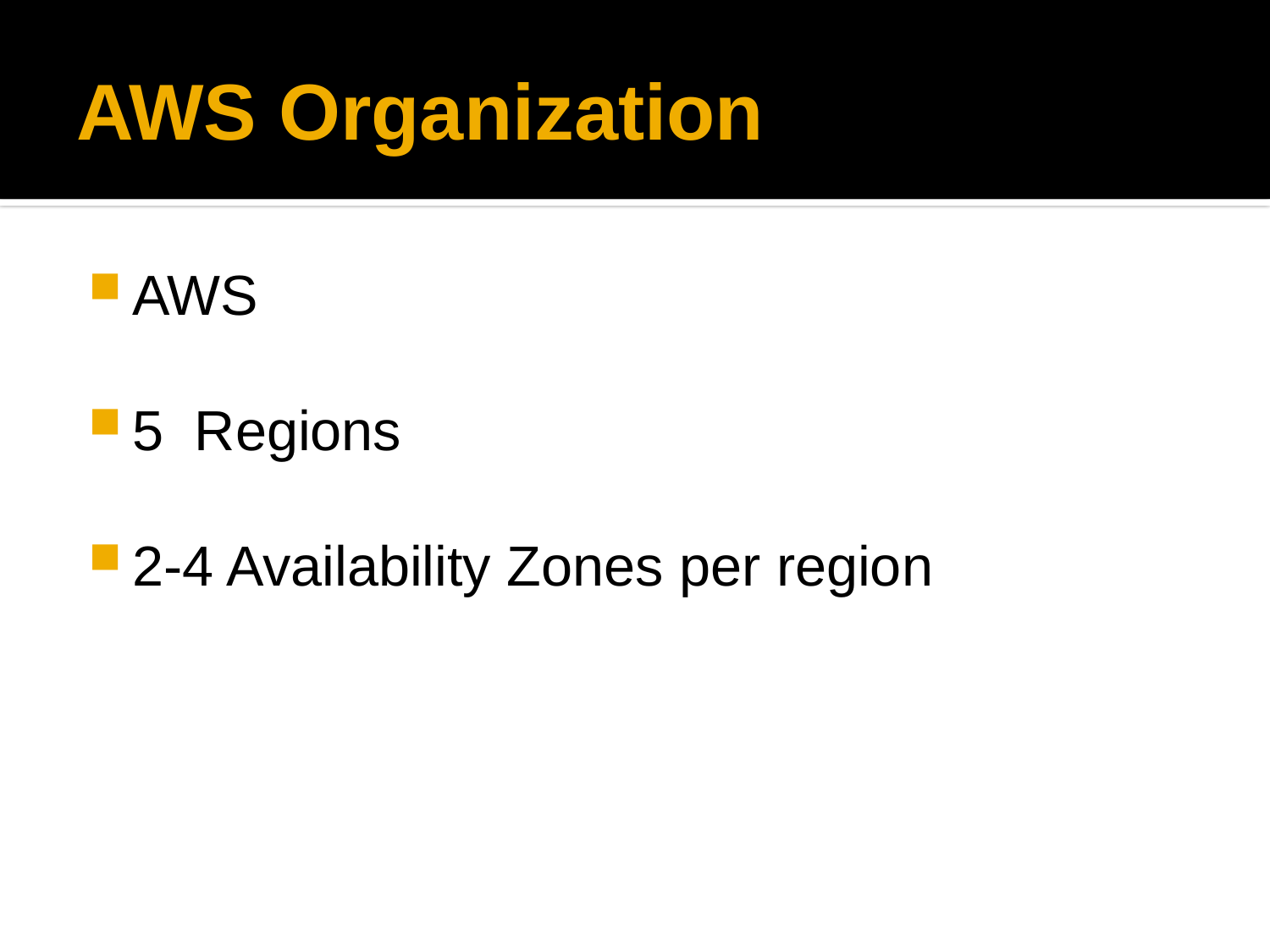

# AWS Organization
AWS

5  Regions

2-4 Availability Zones per region